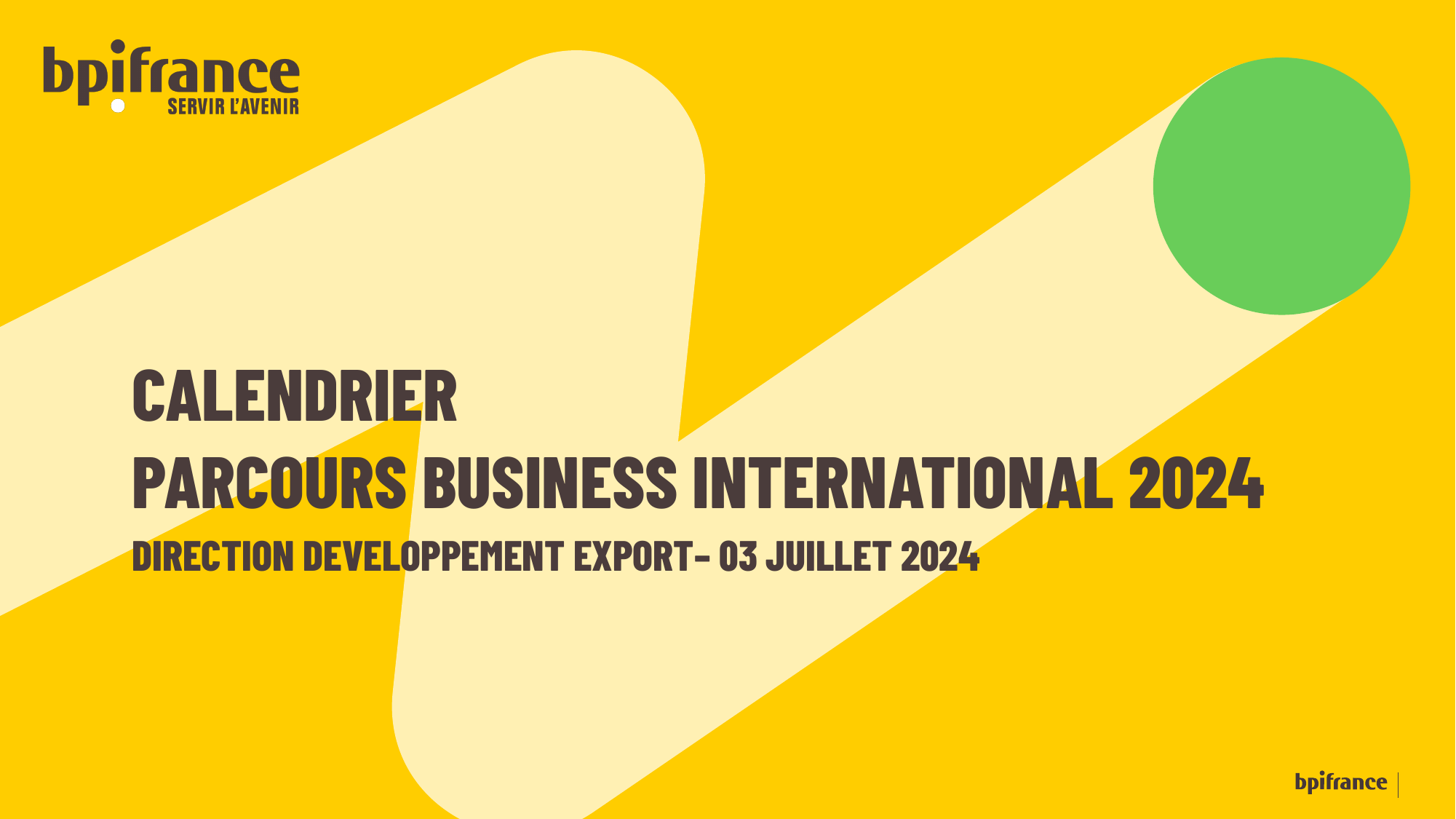

# CALENDRIER Parcours BUSINESS INTERNATIONAL 2024
Direction DEVELOPPEMENT EXPORT– 03 Juillet 2024